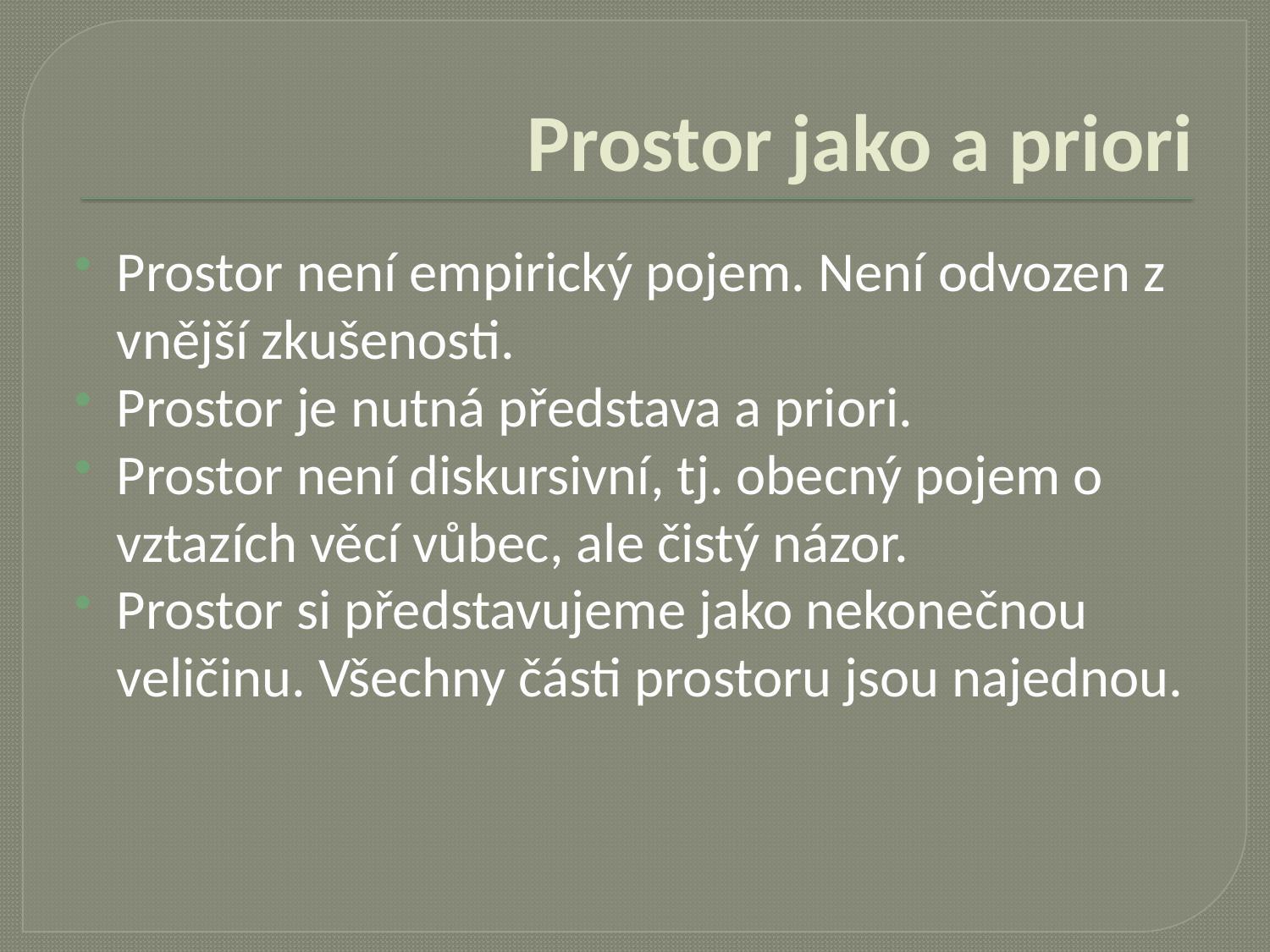

# Prostor jako a priori
Prostor není empirický pojem. Není odvozen z vnější zkušenosti.
Prostor je nutná představa a priori.
Prostor není diskursivní, tj. obecný pojem o vztazích věcí vůbec, ale čistý názor.
Prostor si představujeme jako nekonečnou veličinu. Všechny části prostoru jsou najednou.